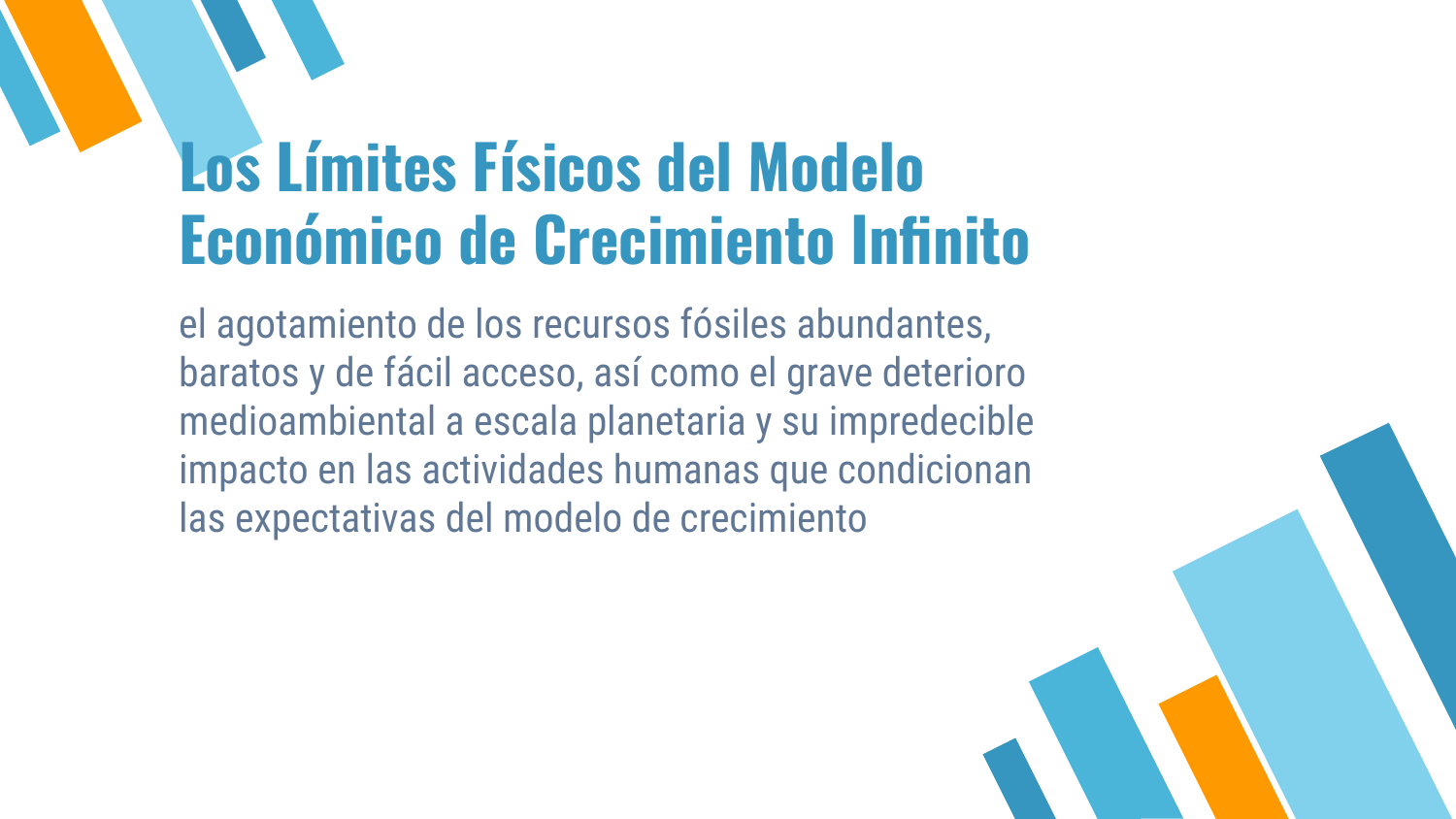

# Los Límites Físicos del Modelo Económico de Crecimiento Infinito
el agotamiento de los recursos fósiles abundantes, baratos y de fácil acceso, así como el grave deterioro medioambiental a escala planetaria y su impredecible impacto en las actividades humanas que condicionan las expectativas del modelo de crecimiento